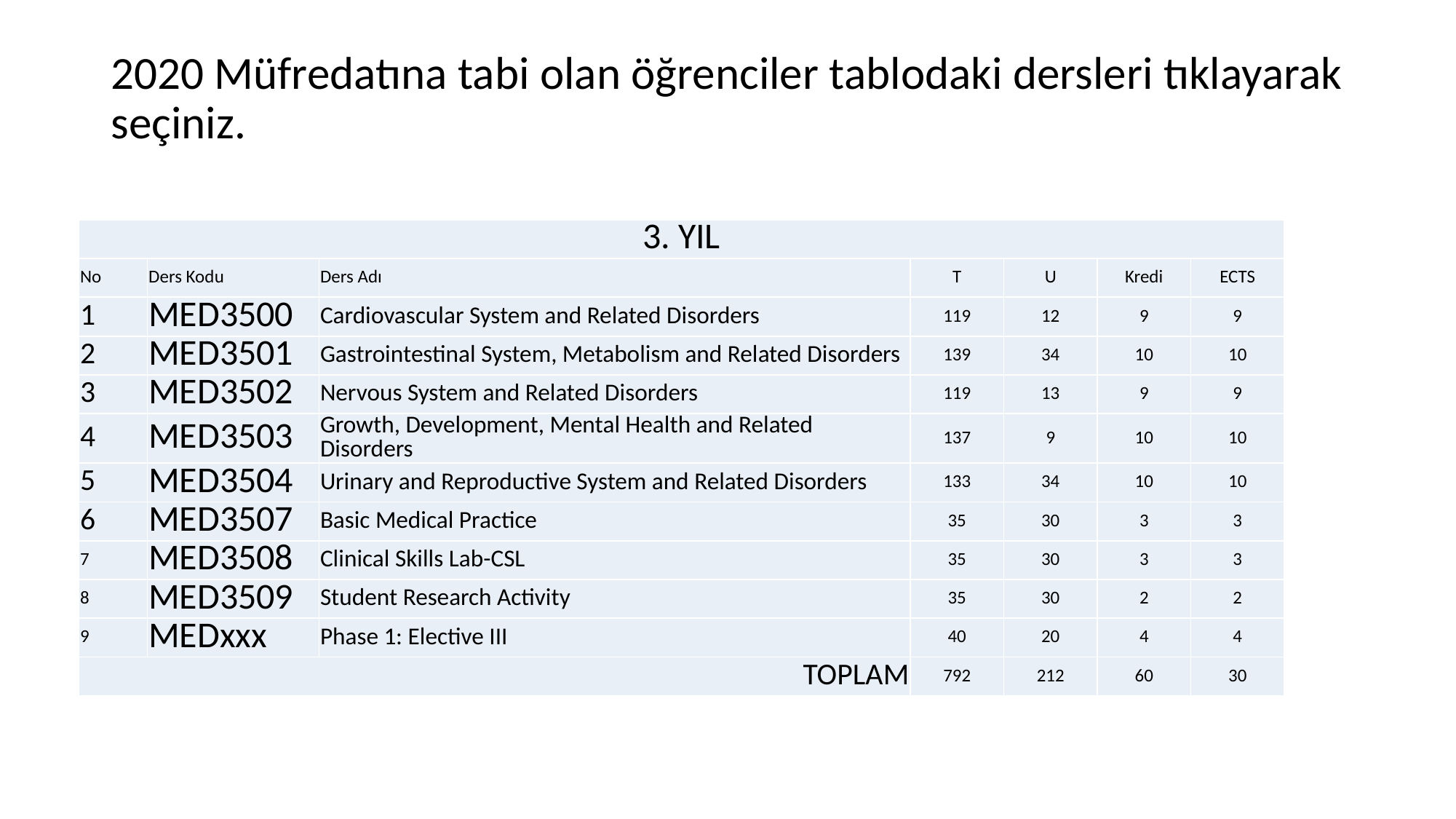

# 2020 Müfredatına tabi olan öğrenciler tablodaki dersleri tıklayarak seçiniz.
| 3. YIL |  |  |  |  |  |  |
| --- | --- | --- | --- | --- | --- | --- |
| No | Ders Kodu | Ders Adı | T | U | Kredi | ECTS |
| 1 | MED3500 | Cardiovascular System and Related Disorders | 119 | 12 | 9 | 9 |
| 2 | MED3501 | Gastrointestinal System, Metabolism and Related Disorders | 139 | 34 | 10 | 10 |
| 3 | MED3502 | Nervous System and Related Disorders | 119 | 13 | 9 | 9 |
| 4 | MED3503 | Growth, Development, Mental Health and Related Disorders | 137 | 9 | 10 | 10 |
| 5 | MED3504 | Urinary and Reproductive System and Related Disorders | 133 | 34 | 10 | 10 |
| 6 | MED3507 | Basic Medical Practice | 35 | 30 | 3 | 3 |
| 7 | MED3508 | Clinical Skills Lab-CSL | 35 | 30 | 3 | 3 |
| 8 | MED3509 | Student Research Activity | 35 | 30 | 2 | 2 |
| 9 | MEDxxx | Phase 1: Elective III | 40 | 20 | 4 | 4 |
| TOPLAM |  |  | 792 | 212 | 60 | 30 |